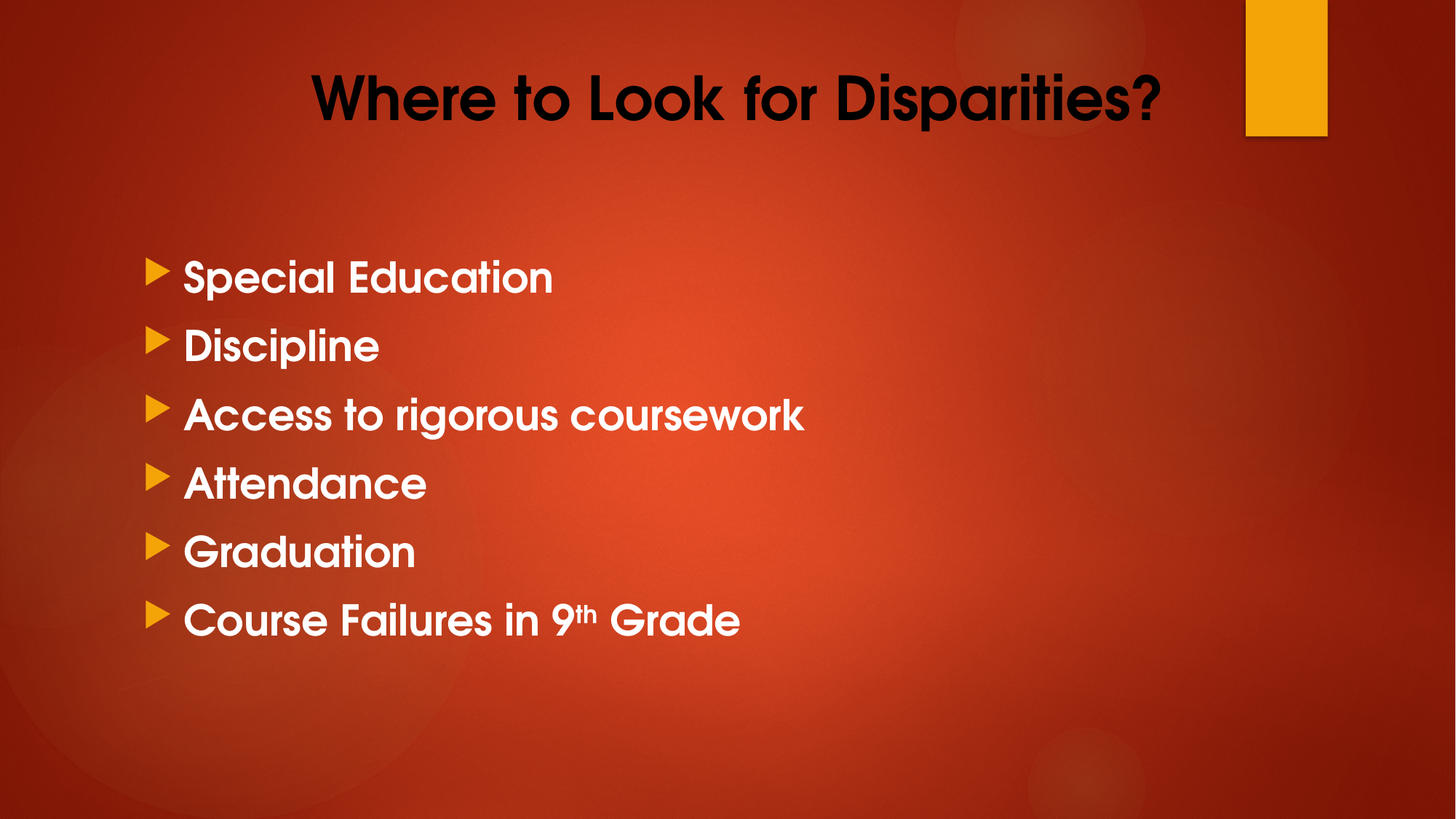

# Where to Look for Disparities?
Special Education
Discipline
Access to rigorous coursework
Attendance
Graduation
Course Failures in 9th Grade